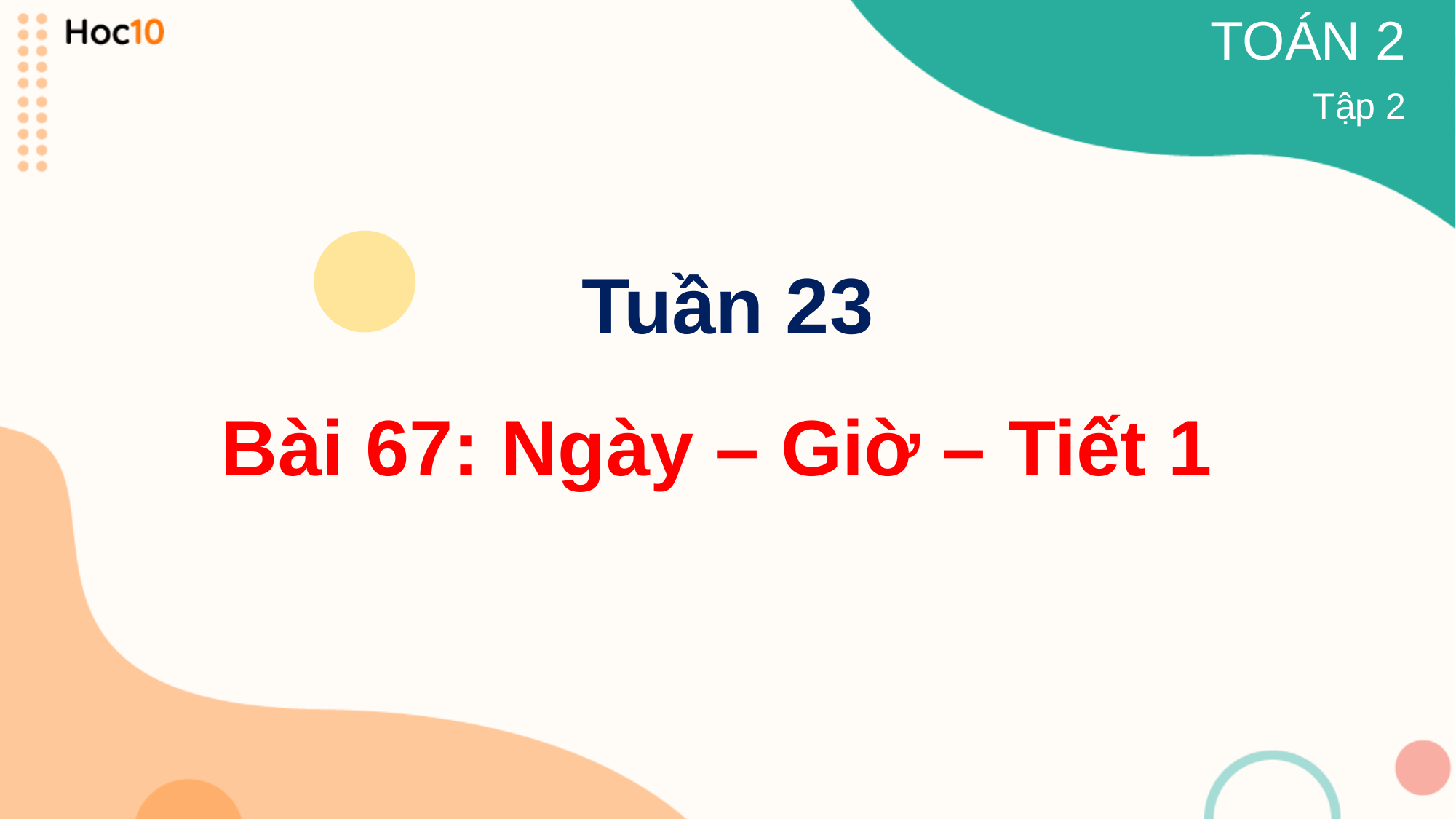

TOÁN 2
Tập 2
Tuần 23
Bài 67: Ngày – Giờ – Tiết 1